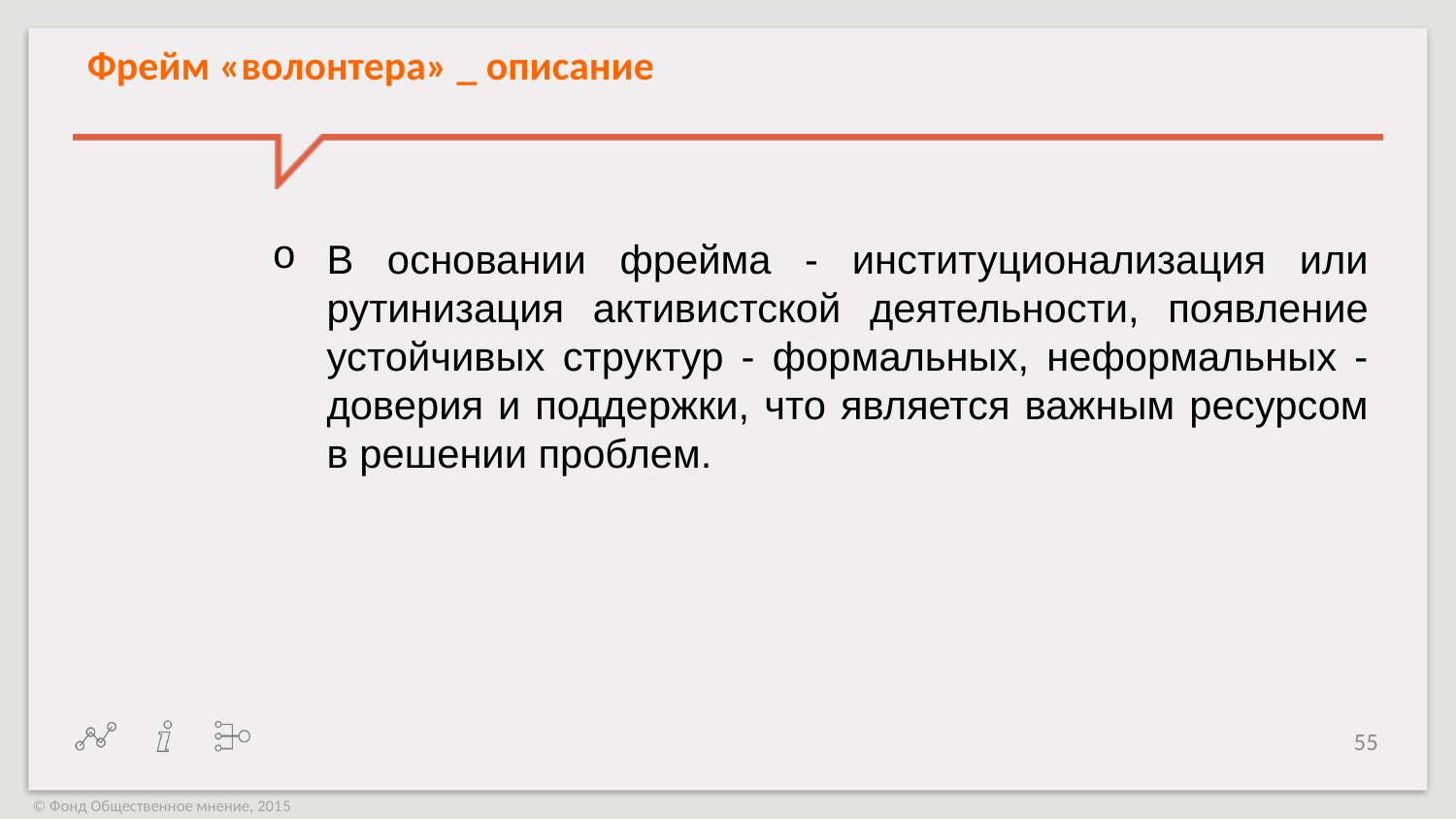

Фрейм «волонтера» _ описание

В основании фрейма - институционализация или рутинизация активистской деятельности, появление устойчивых структур - формальных, неформальных - доверия и поддержки, что является важным ресурсом в решении проблем.